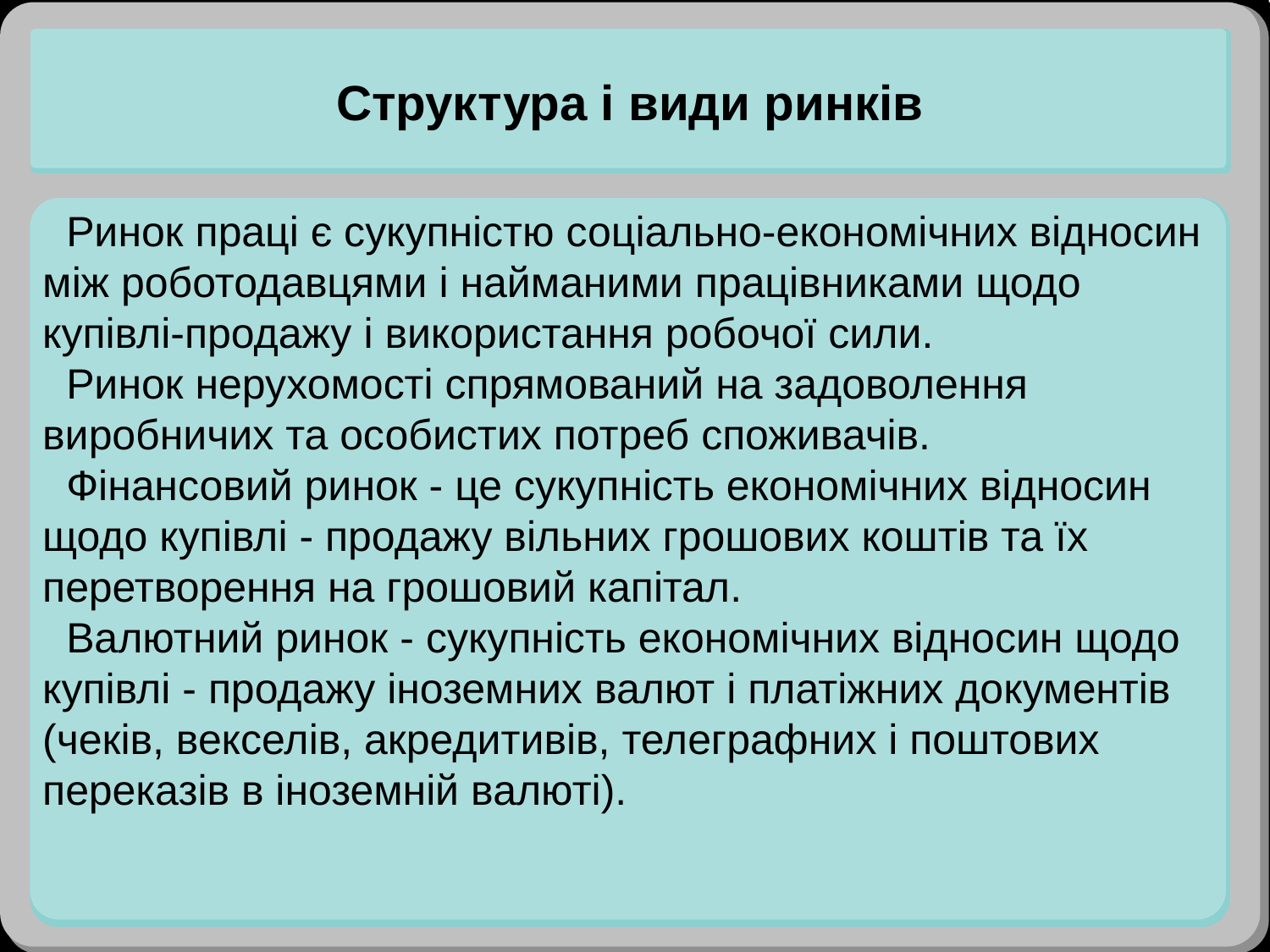

Структура і види ринків

  Ринок праці є сукупністю соціально-економічних відносин між роботодавцями і найманими працівниками щодо купівлі-продажу і використання робочої сили.
  Ринок нерухомості спрямований на задоволення виробничих та особистих потреб споживачів.
  Фінансовий ринок - це сукупність економічних відносин щодо купівлі - продажу вільних грошових коштів та їх перетворення на грошовий капітал.
  Валютний ринок - сукупність економічних відносин щодо купівлі - продажу іноземних валют і платіжних документів (чеків, векселів, акредитивів, телеграфних і поштових переказів в іноземній валюті).